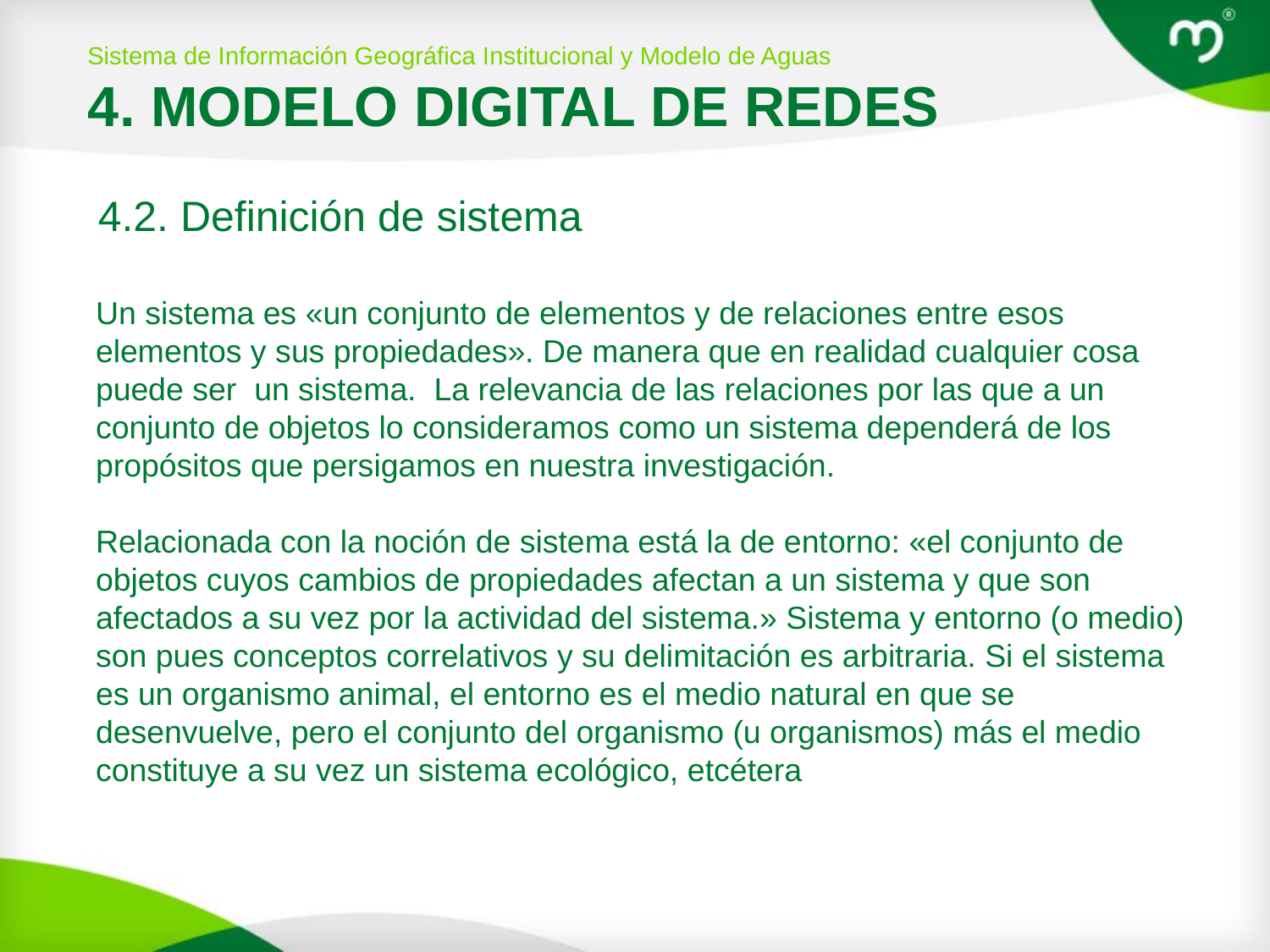

Sistema de Información Geográfica Institucional y Modelo de Aguas
4. MODELO DIGITAL DE REDES
4.2. Definición de sistema
# Un sistema es «un conjunto de elementos y de relaciones entre esos elementos y sus propiedades». De manera que en realidad cualquier cosa puede ser  un sistema.  La relevancia de las relaciones por las que a un conjunto de objetos lo consideramos como un sistema dependerá de los propósitos que persigamos en nuestra investigación. Relacionada con la noción de sistema está la de entorno: «el conjunto de objetos cuyos cambios de propiedades afectan a un sistema y que son afectados a su vez por la actividad del sistema.» Sistema y entorno (o medio) son pues conceptos correlativos y su delimitación es arbitraria. Si el sistema es un organismo animal, el entorno es el medio natural en que se desenvuelve, pero el conjunto del organismo (u organismos) más el medio constituye a su vez un sistema ecológico, etcétera